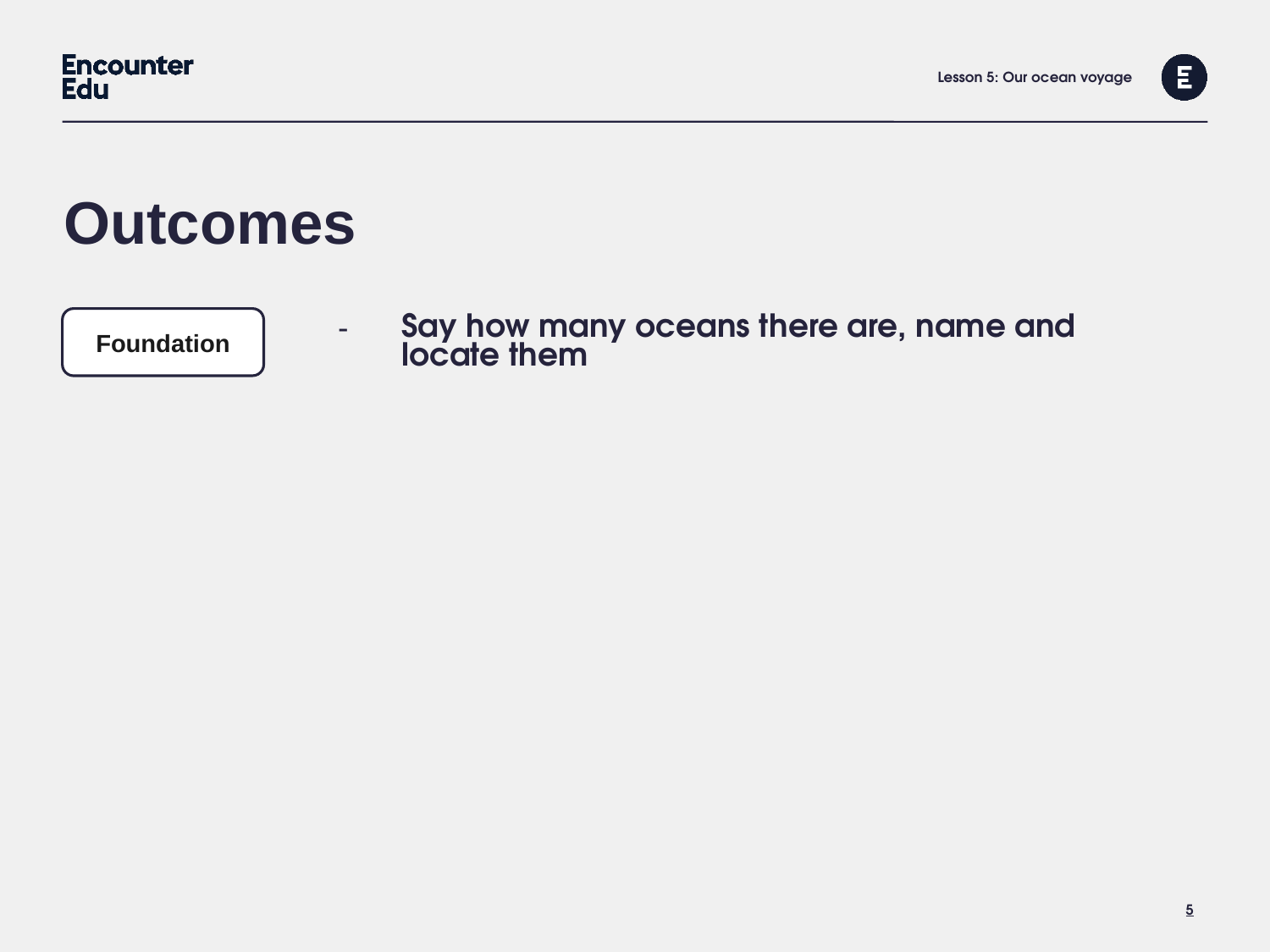

Lesson 5: Our ocean voyage
Outcomes
| Say how many oceans there are, name and locate them |
| --- |
|  |
|  |
|  |
|  |
Foundation
5